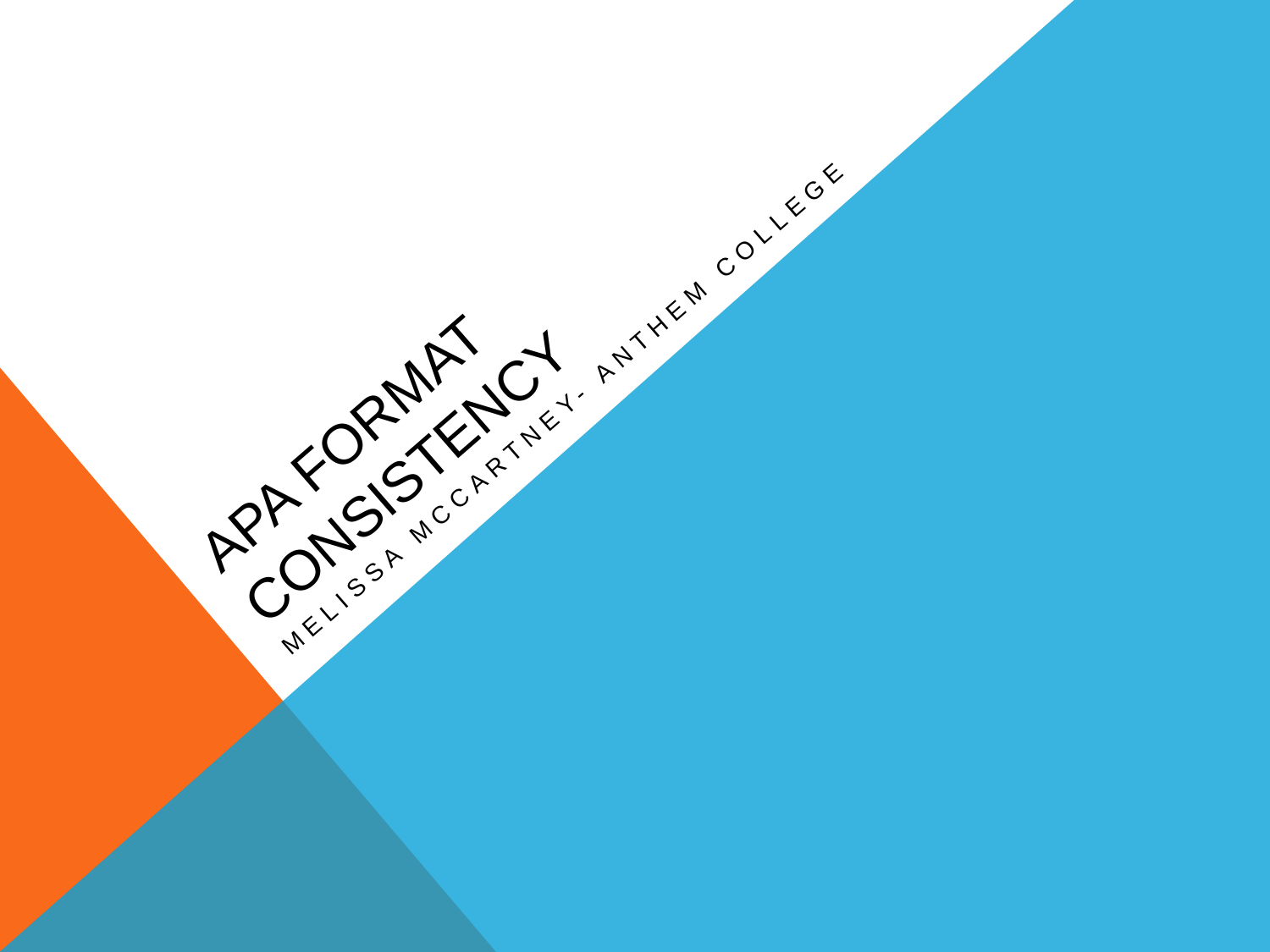

# APA Format Consistency
Melissa McCartney- Anthem College